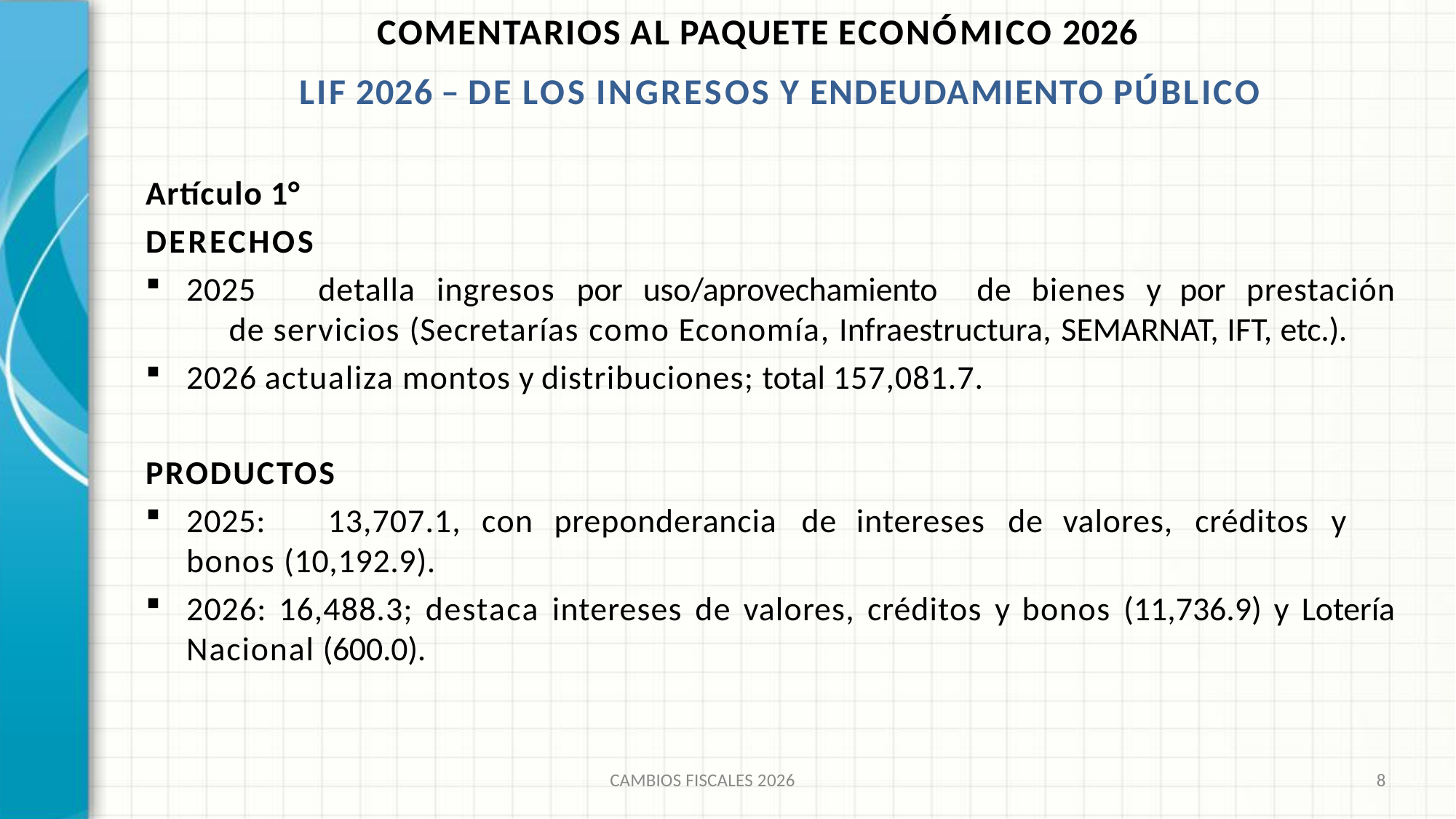

# COMENTARIOS AL PAQUETE ECONÓMICO 2026
LIF 2026 – DE LOS INGRESOS Y ENDEUDAMIENTO PÚBLICO

Artículo 1° DERECHOS
2025	detalla	ingresos	por	uso/aprovechamiento	de	bienes	y	por	prestación	de servicios (Secretarías como Economía, Infraestructura, SEMARNAT, IFT, etc.).
2026 actualiza montos y distribuciones; total 157,081.7.

PRODUCTOS
2025:	13,707.1,	con	preponderancia	de	intereses	de	valores,	créditos	y	bonos (10,192.9).
2026: 16,488.3; destaca intereses de valores, créditos y bonos (11,736.9) y Lotería Nacional (600.0).
CAMBIOS FISCALES 2026
8